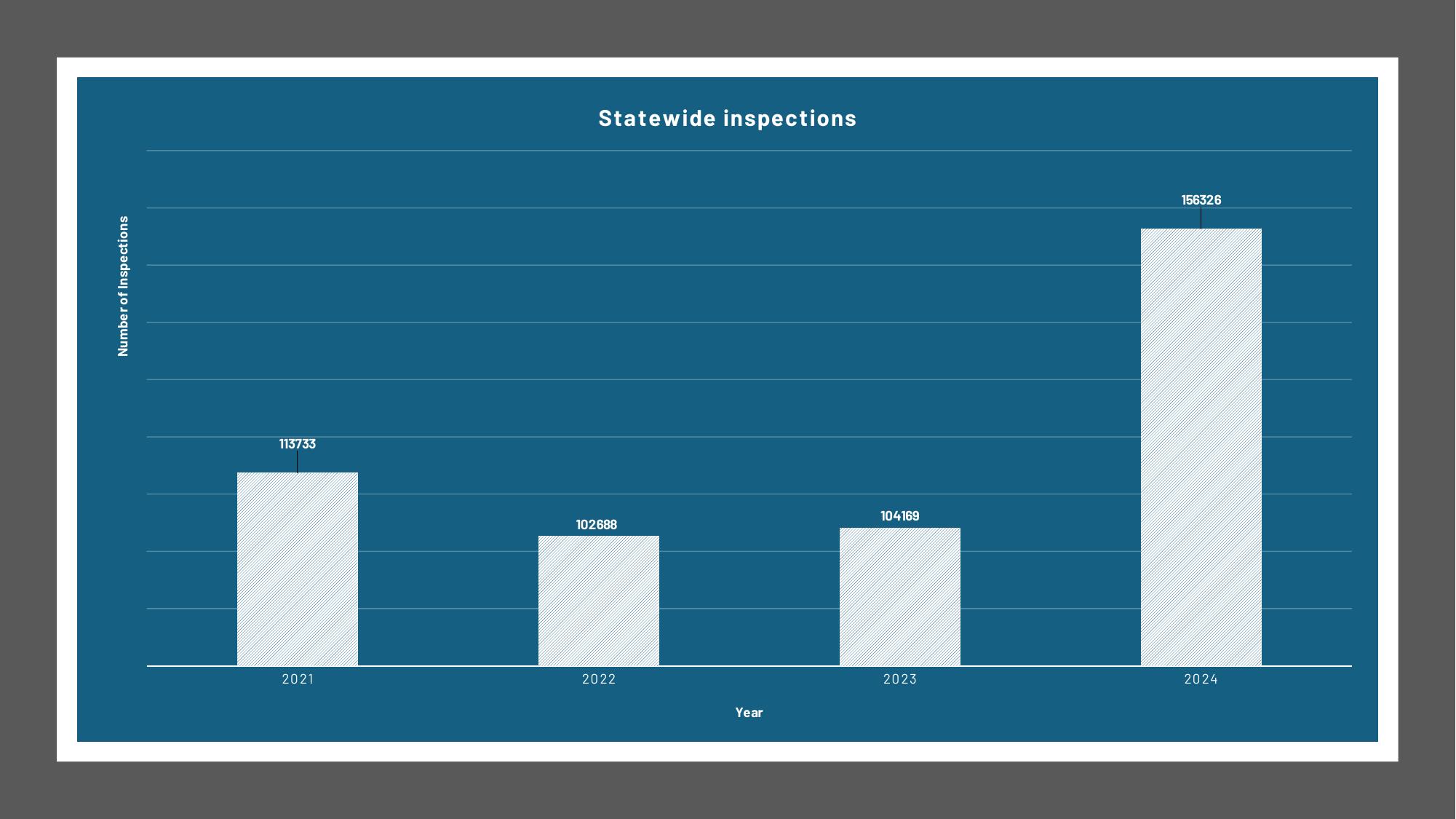

### Chart: Statewide inspections

| Category | Number of Inspections |
|---|---|
| 2021 | 113733.0 |
| 2022 | 102688.0 |
| 2023 | 104169.0 |
| 2024 | 156326.0 |